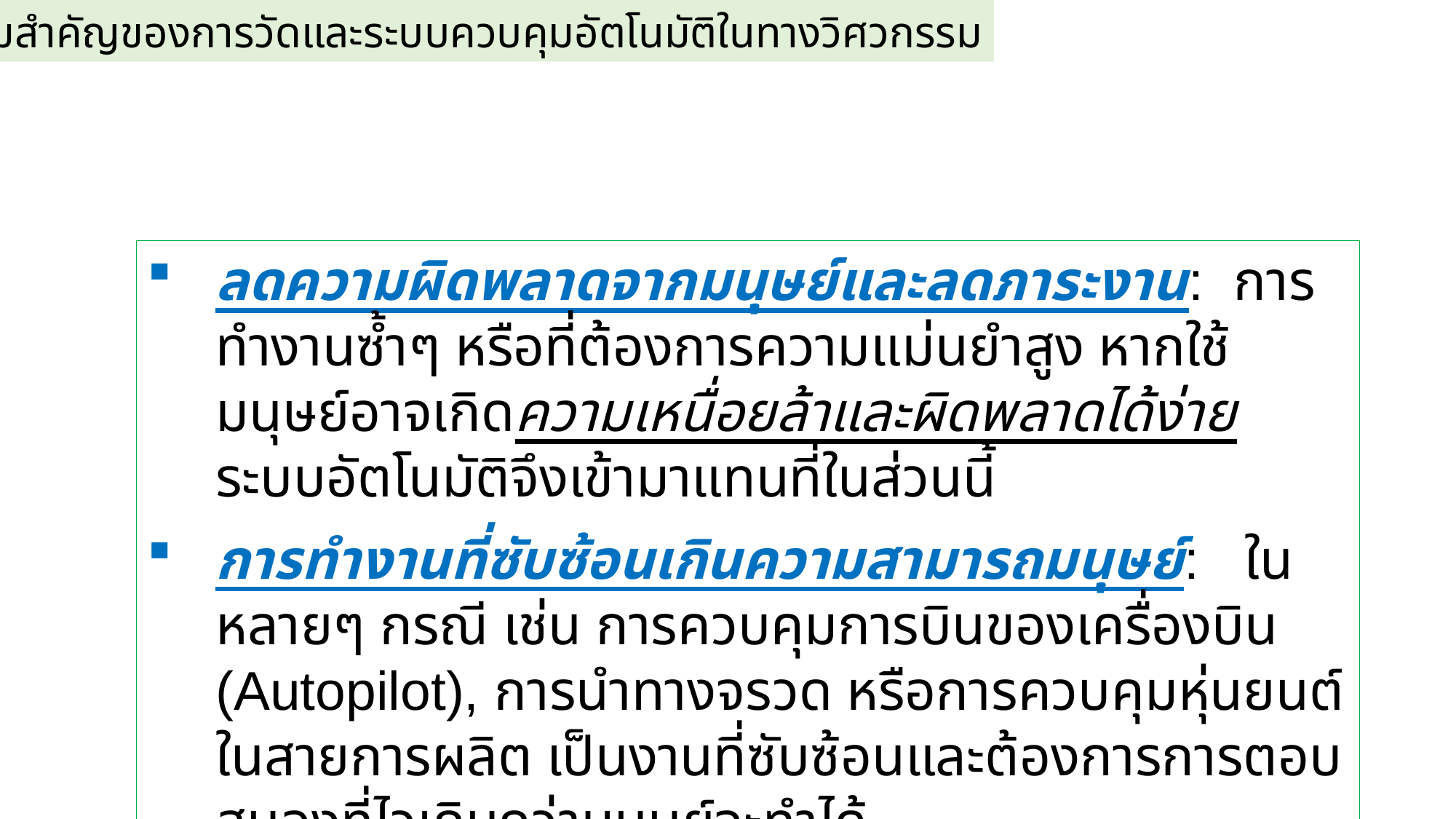

1. 1 ความสำคัญของการวัดและระบบควบคุมอัตโนมัติในทางวิศวกรรม
ลดความผิดพลาดจากมนุษย์และลดภาระงาน:  การทำงานซ้ำๆ หรือที่ต้องการความแม่นยำสูง หากใช้มนุษย์อาจเกิดความเหนื่อยล้าและผิดพลาดได้ง่าย ระบบอัตโนมัติจึงเข้ามาแทนที่ในส่วนนี้

การทำงานที่ซับซ้อนเกินความสามารถมนุษย์:   ในหลายๆ กรณี เช่น การควบคุมการบินของเครื่องบิน (Autopilot), การนำทางจรวด หรือการควบคุมหุ่นยนต์ในสายการผลิต เป็นงานที่ซับซ้อนและต้องการการตอบสนองที่ไวเกินกว่ามนุษย์จะทำได้